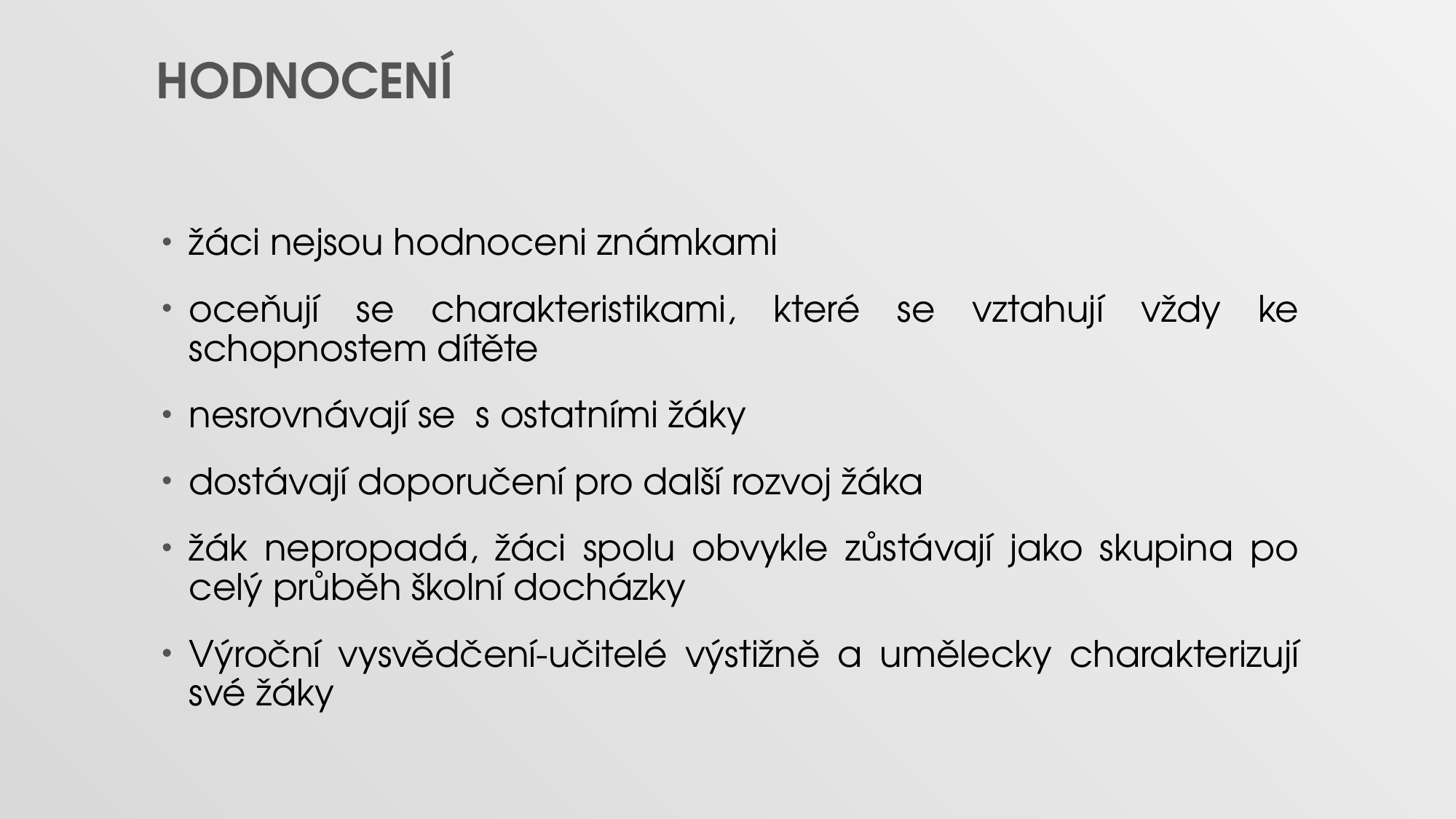

Hodnocení
žáci nejsou hodnoceni známkami
oceňují se charakteristikami, které se vztahují vždy ke schopnostem dítěte
nesrovnávají se  s ostatními žáky
dostávají doporučení pro další rozvoj žáka
žák nepropadá, žáci spolu obvykle zůstávají jako skupina po celý průběh školní docházky
Výroční vysvědčení-učitelé výstižně a umělecky charakterizují své žáky